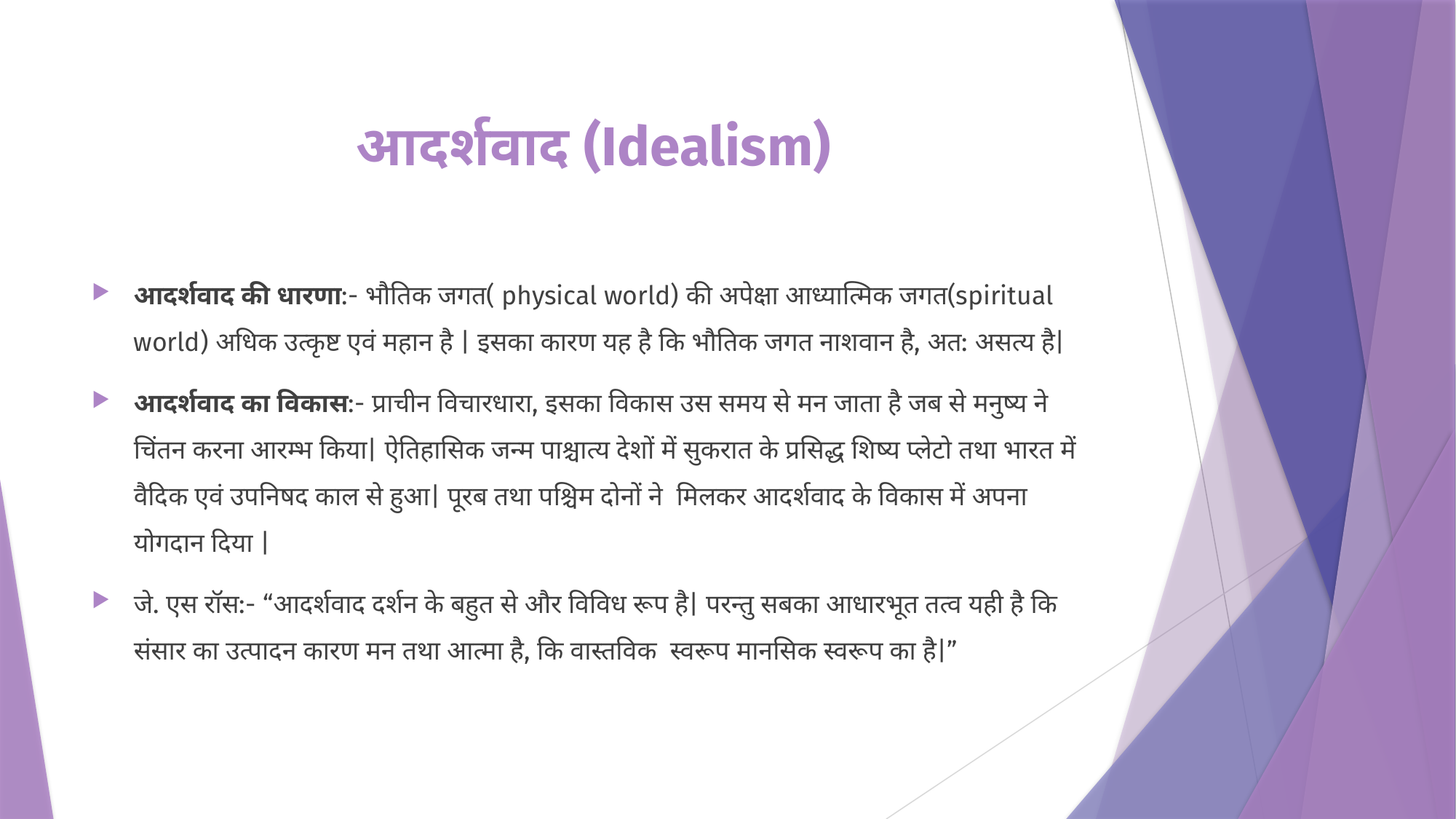

# आदर्शवाद (Idealism)
आदर्शवाद की धारणा:- भौतिक जगत( physical world) की अपेक्षा आध्यात्मिक जगत(spiritual world) अधिक उत्कृष्ट एवं महान है | इसका कारण यह है कि भौतिक जगत नाशवान है, अत: असत्य है|
आदर्शवाद का विकास:- प्राचीन विचारधारा, इसका विकास उस समय से मन जाता है जब से मनुष्य ने  चिंतन करना आरम्भ किया| ऐतिहासिक जन्म पाश्चात्य देशों में सुकरात के प्रसिद्ध शिष्य प्लेटो तथा भारत में वैदिक एवं उपनिषद काल से हुआ| पूरब तथा पश्चिम दोनों ने  मिलकर आदर्शवाद के विकास में अपना योगदान दिया |
जे. एस रॉस:- “आदर्शवाद दर्शन के बहुत से और विविध रूप है| परन्तु सबका आधारभूत तत्व यही है कि संसार का उत्पादन कारण मन तथा आत्मा है, कि वास्तविक  स्वरूप मानसिक स्वरूप का है|”